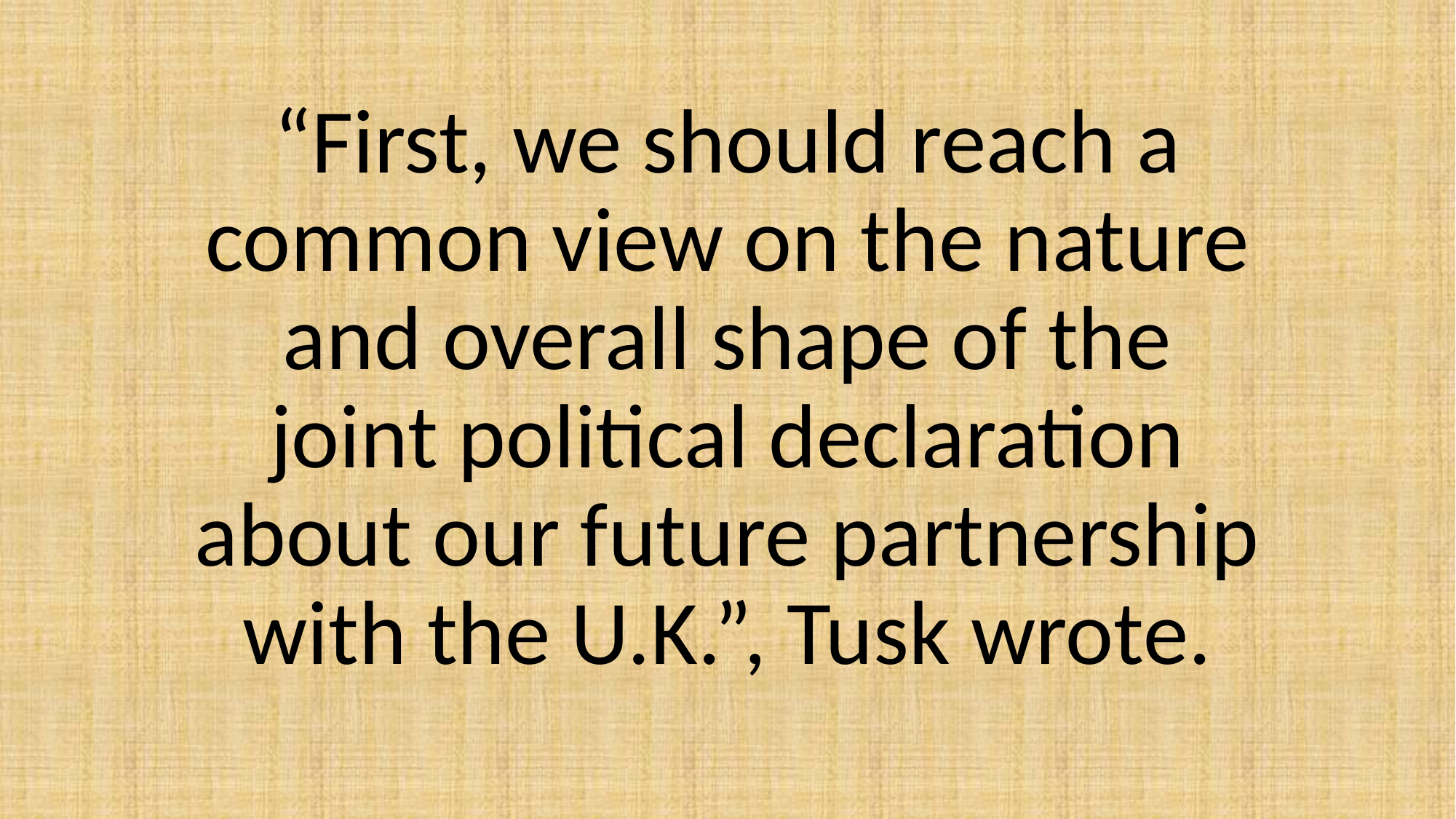

# “First, we should reach a common view on the nature and overall shape of the joint political declaration about our future partnership with the U.K.”, Tusk wrote.